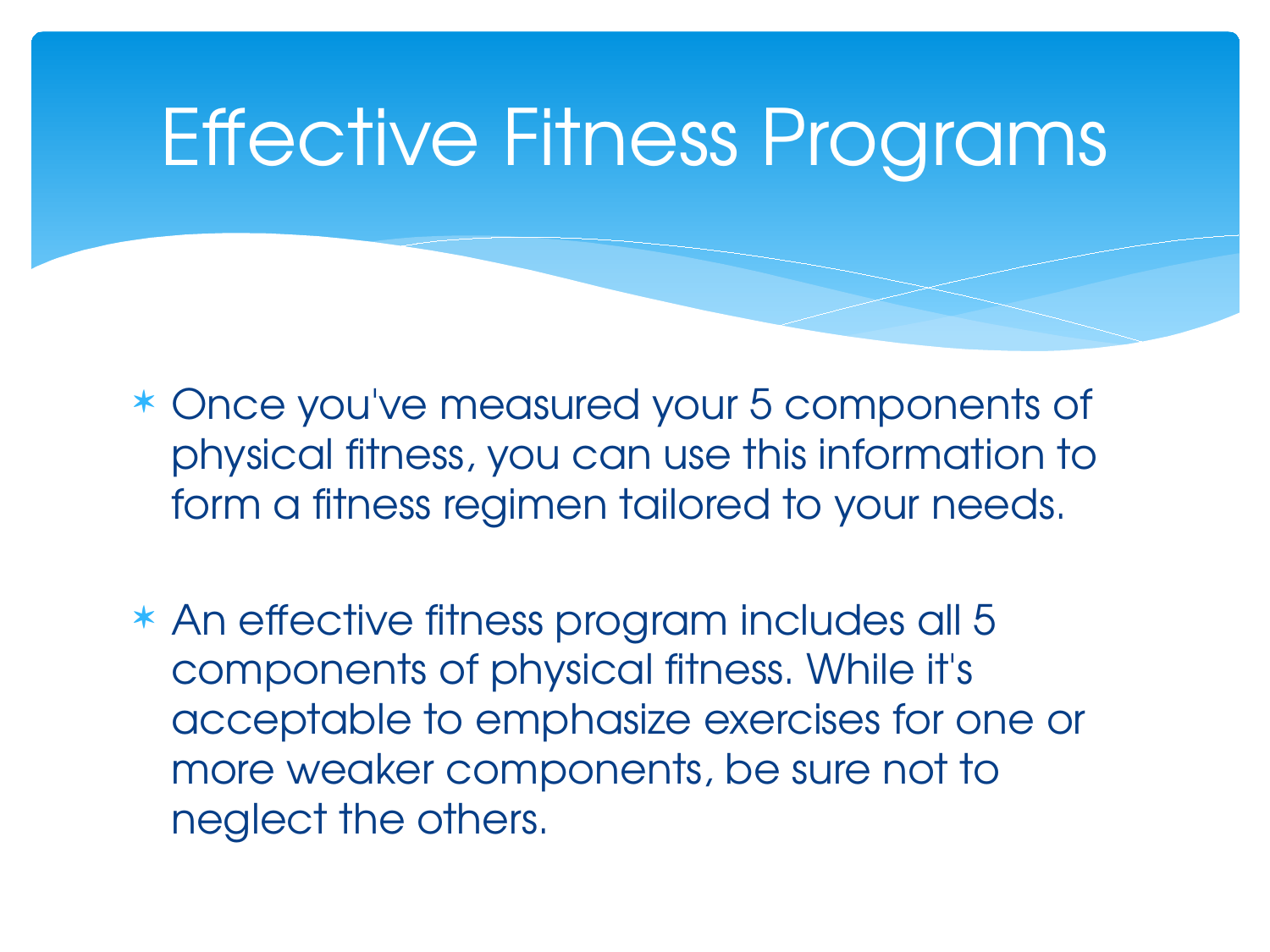

# Effective Fitness Programs
Once you've measured your 5 components of physical fitness, you can use this information to form a fitness regimen tailored to your needs.

An effective fitness program includes all 5 components of physical fitness. While it's acceptable to emphasize exercises for one or more weaker components, be sure not to neglect the others.